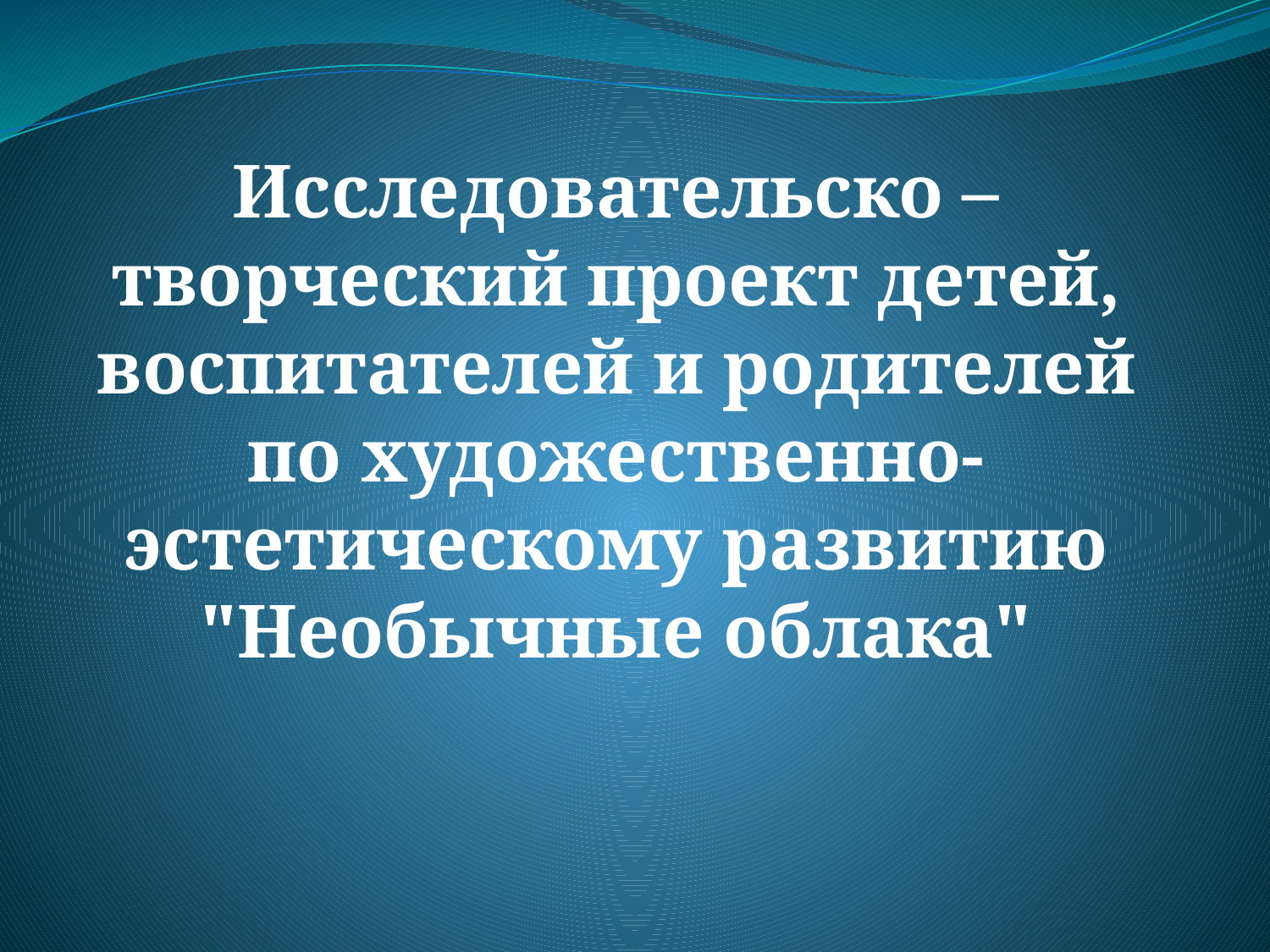

#
Исследовательско – творческий проект детей, воспитателей и родителей по художественно-эстетическому развитию "Необычные облака"